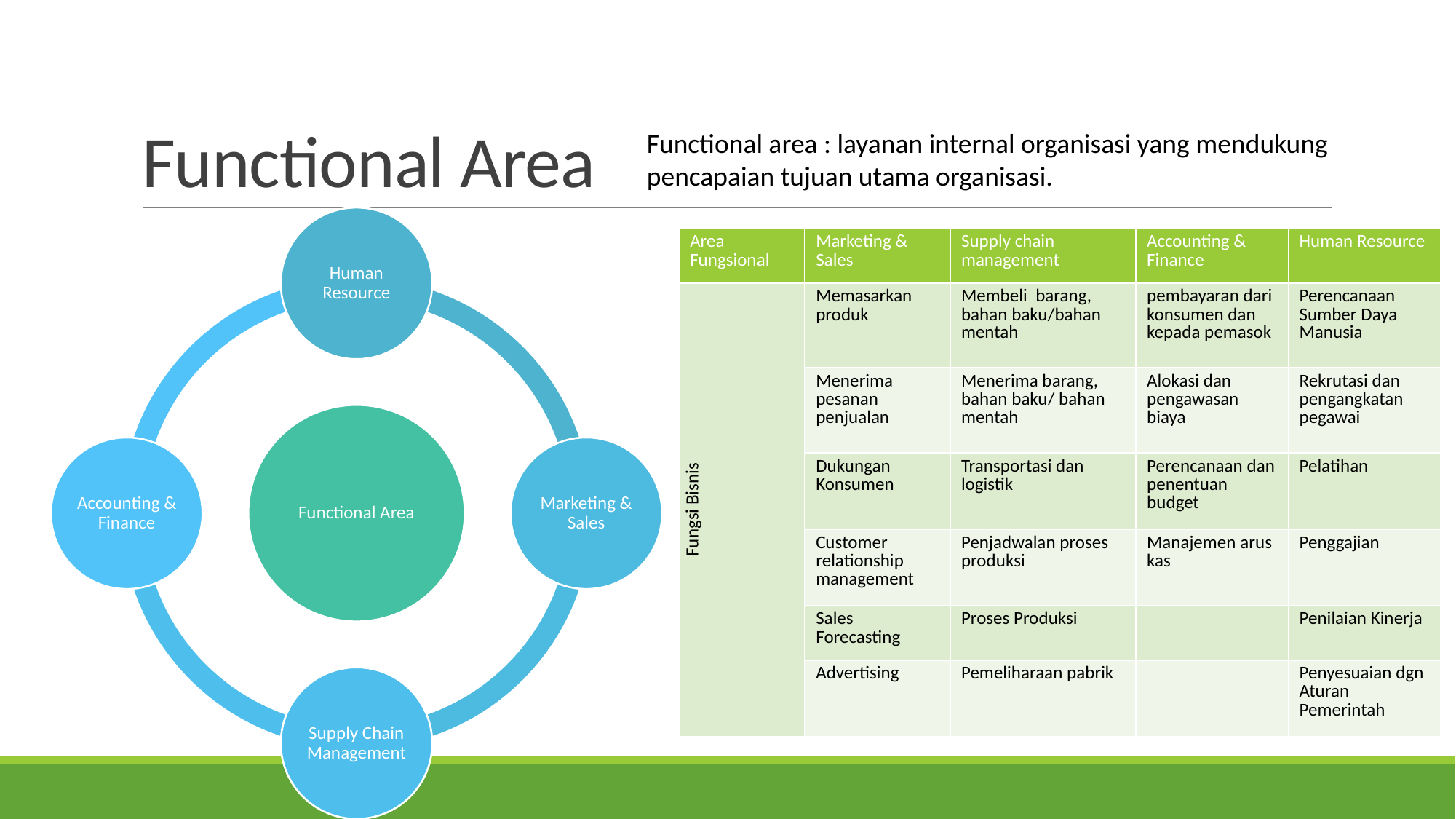

# Functional Area
Functional area : layanan internal organisasi yang mendukung pencapaian tujuan utama organisasi.
Functional Area
Human Resource
Marketing & Sales
Supply Chain Management
Accounting & Finance
| Area Fungsional | Marketing & Sales | Supply chain management | Accounting & Finance | Human Resource |
| --- | --- | --- | --- | --- |
| Fungsi Bisnis | Memasarkan produk | Membeli barang, bahan baku/bahan mentah | pembayaran dari konsumen dan kepada pemasok | Perencanaan Sumber Daya Manusia |
|  | Menerima pesanan penjualan | Menerima barang, bahan baku/ bahan mentah | Alokasi dan pengawasan biaya | Rekrutasi dan pengangkatan pegawai |
|  | Dukungan Konsumen | Transportasi dan logistik | Perencanaan dan penentuan budget | Pelatihan |
|  | Customer relationship management | Penjadwalan proses produksi | Manajemen arus kas | Penggajian |
|  | Sales Forecasting | Proses Produksi |  | Penilaian Kinerja |
|  | Advertising | Pemeliharaan pabrik |  | Penyesuaian dgn Aturan Pemerintah |